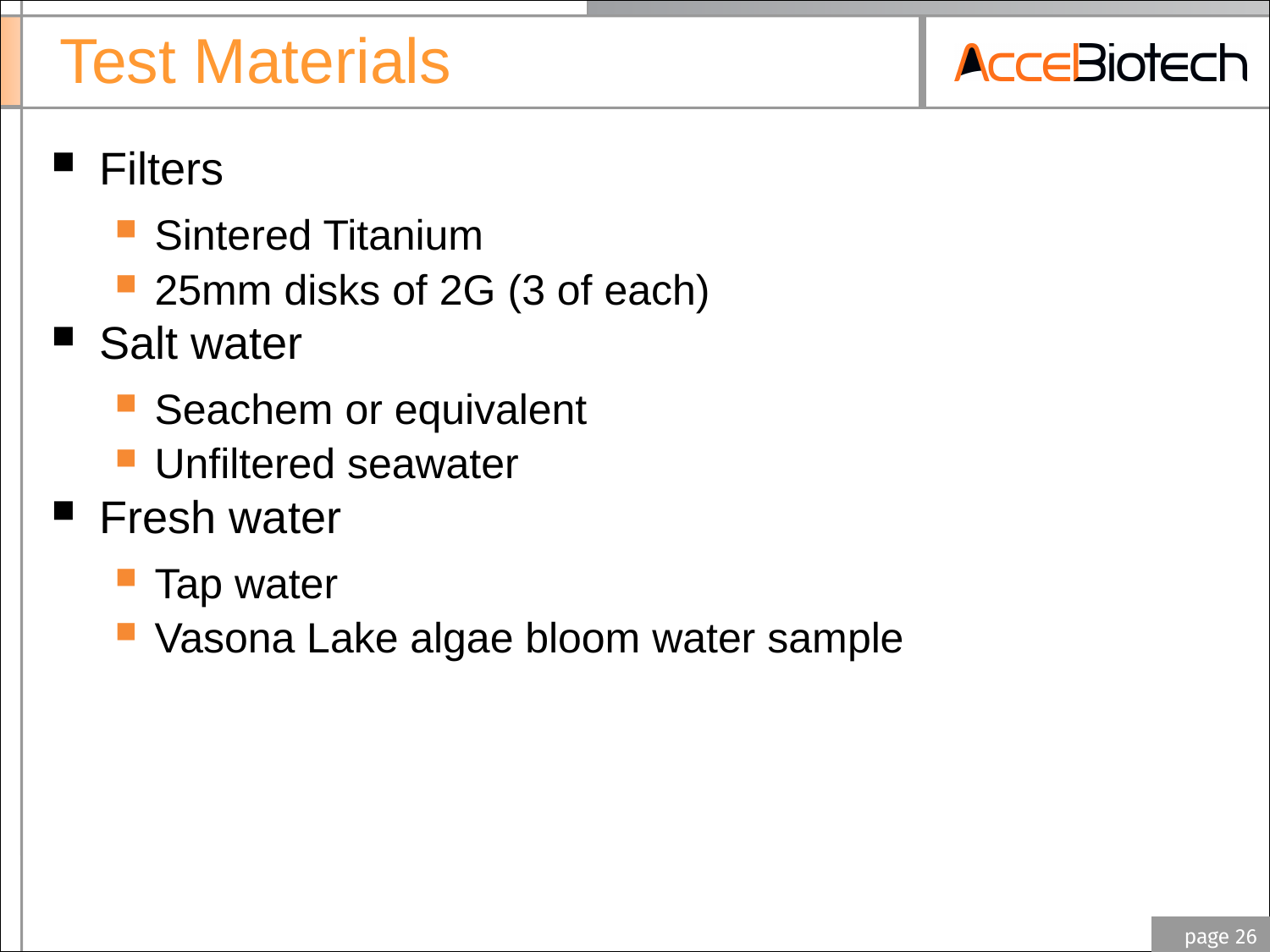

# Test Materials
Filters
Sintered Titanium
25mm disks of 2G (3 of each)
Salt water
Seachem or equivalent
Unfiltered seawater
Fresh water
Tap water
Vasona Lake algae bloom water sample

 page 26